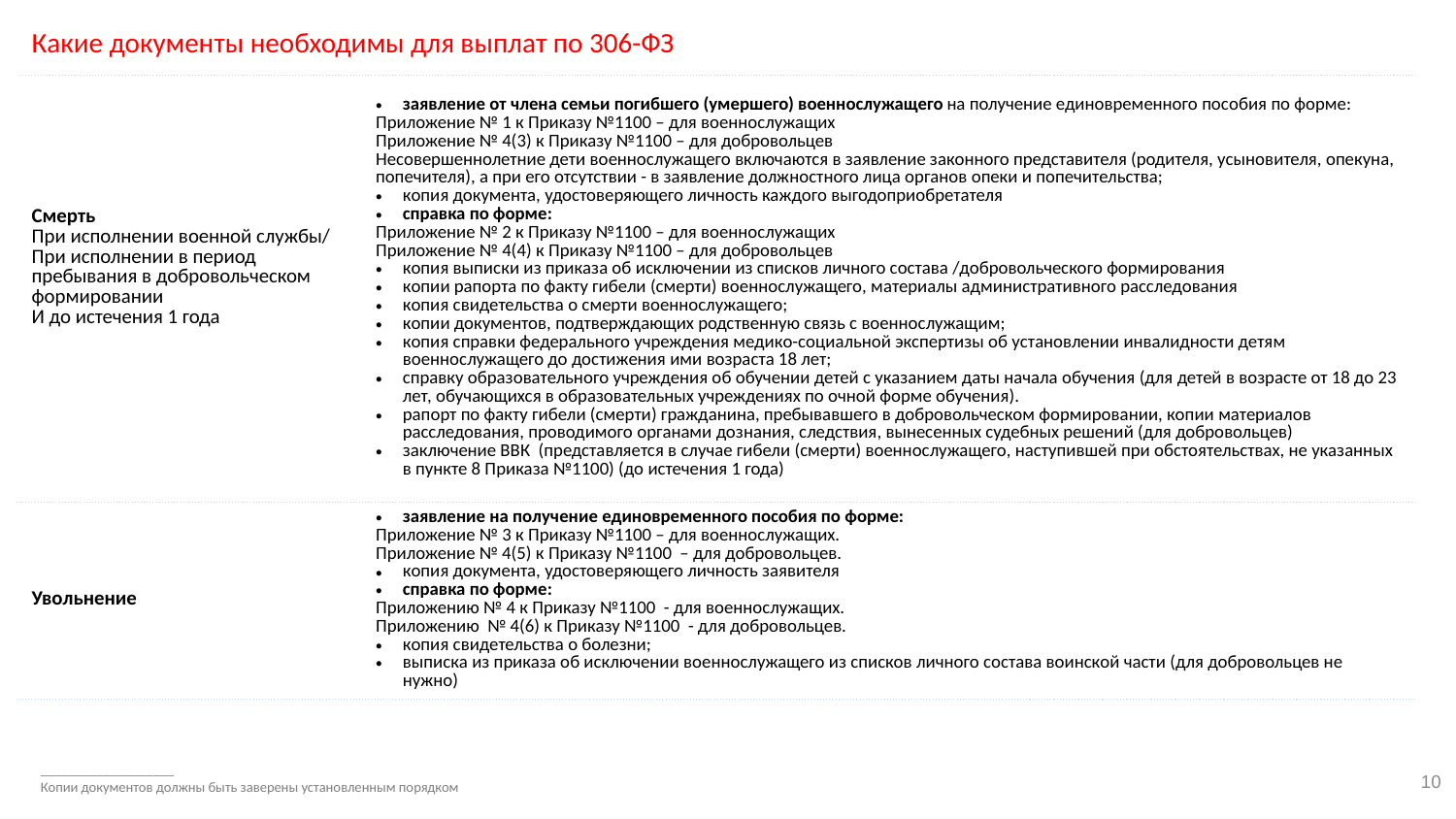

Какие документы необходимы для выплат по 306-ФЗ
| Смерть При исполнении военной службы/ При исполнении в период пребывания в добровольческом формировании И до истечения 1 года | заявление от члена семьи погибшего (умершего) военнослужащего на получение единовременного пособия по форме: Приложение № 1 к Приказу №1100 – для военнослужащих Приложение № 4(3) к Приказу №1100 – для добровольцев Несовершеннолетние дети военнослужащего включаются в заявление законного представителя (родителя, усыновителя, опекуна, попечителя), а при его отсутствии - в заявление должностного лица органов опеки и попечительства; копия документа, удостоверяющего личность каждого выгодоприобретателя справка по форме: Приложение № 2 к Приказу №1100 – для военнослужащих Приложение № 4(4) к Приказу №1100 – для добровольцев копия выписки из приказа об исключении из списков личного состава /добровольческого формирования копии рапорта по факту гибели (смерти) военнослужащего, материалы административного расследования копия свидетельства о смерти военнослужащего; копии документов, подтверждающих родственную связь с военнослужащим; копия справки федерального учреждения медико-социальной экспертизы об установлении инвалидности детям военнослужащего до достижения ими возраста 18 лет; справку образовательного учреждения об обучении детей с указанием даты начала обучения (для детей в возрасте от 18 до 23 лет, обучающихся в образовательных учреждениях по очной форме обучения). рапорт по факту гибели (смерти) гражданина, пребывавшего в добровольческом формировании, копии материалов расследования, проводимого органами дознания, следствия, вынесенных судебных решений (для добровольцев) заключение ВВК (представляется в случае гибели (смерти) военнослужащего, наступившей при обстоятельствах, не указанных в пункте 8 Приказа №1100) (до истечения 1 года) |
| --- | --- |
| Увольнение | заявление на получение единовременного пособия по форме: Приложение № 3 к Приказу №1100 – для военнослужащих. Приложение № 4(5) к Приказу №1100 – для добровольцев. копия документа, удостоверяющего личность заявителя справка по форме: Приложению № 4 к Приказу №1100 - для военнослужащих. Приложению № 4(6) к Приказу №1100 - для добровольцев. копия свидетельства о болезни; выписка из приказа об исключении военнослужащего из списков личного состава воинской части (для добровольцев не нужно) |
___________________
Копии документов должны быть заверены установленным порядком
10